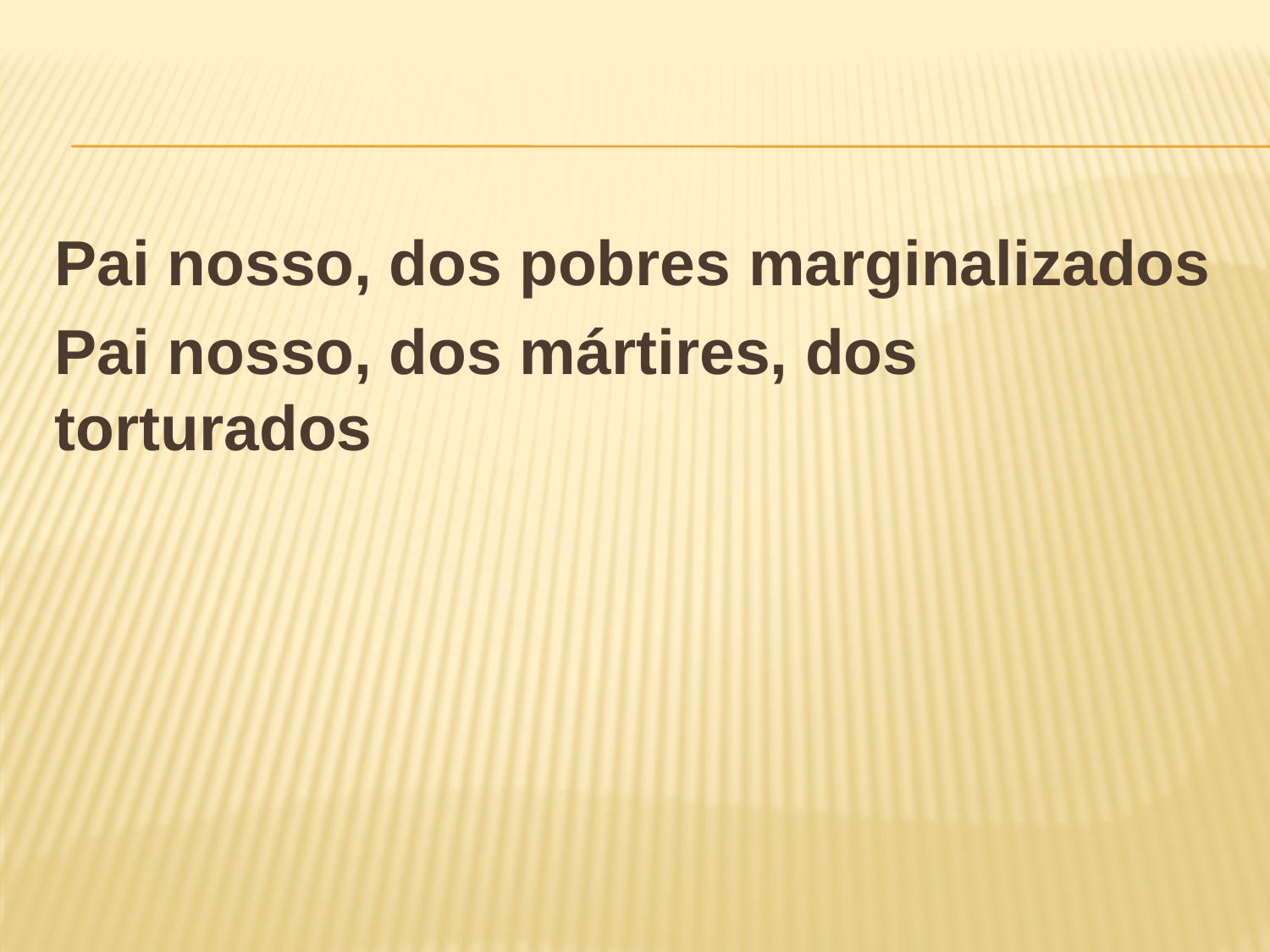

Pai nosso, dos pobres marginalizados
Pai nosso, dos mártires, dos torturados